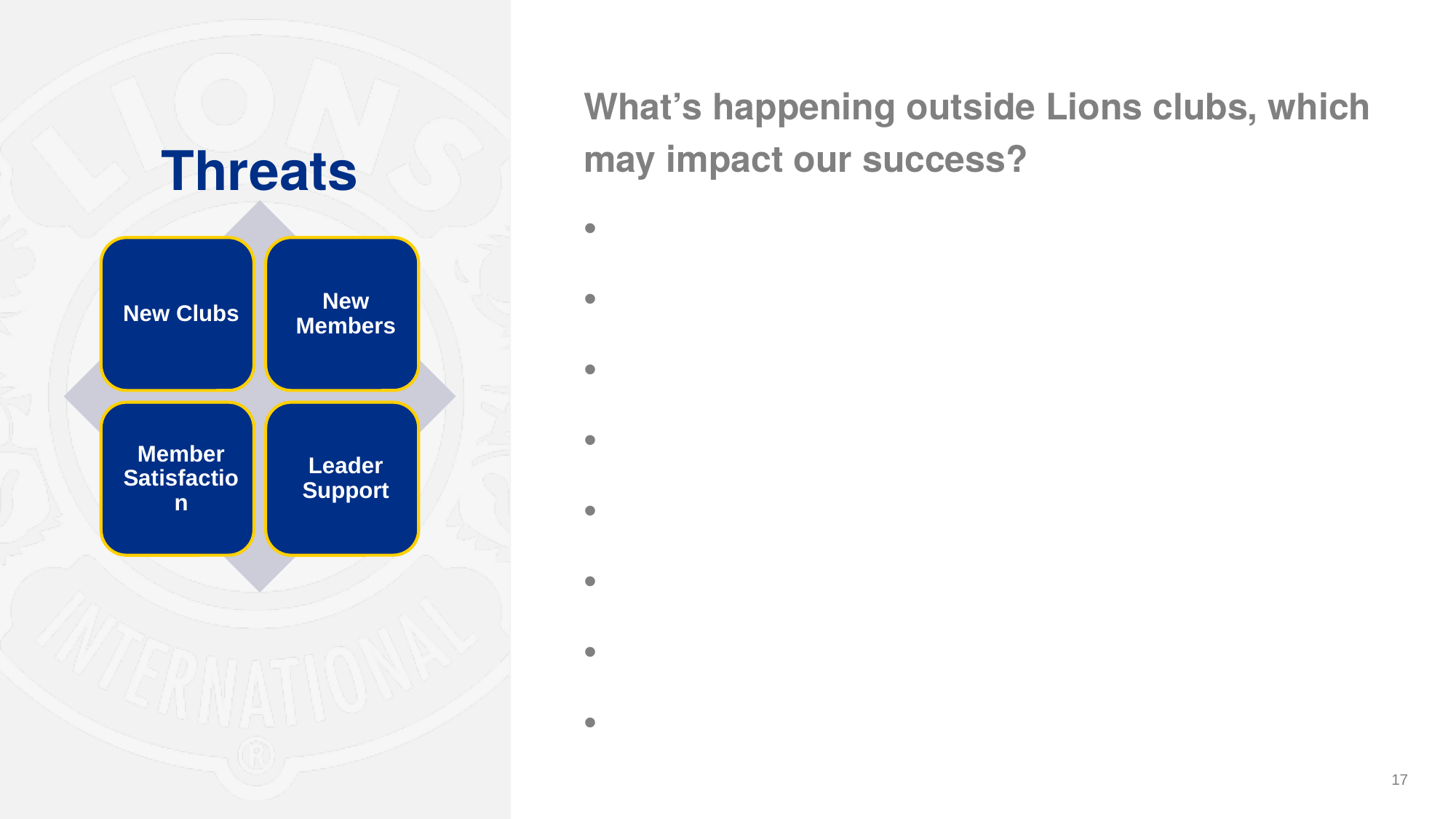

What’s happening outside Lions clubs, which may impact our success?

# Threats
New Clubs
New Members
Member Satisfaction
Leader Support